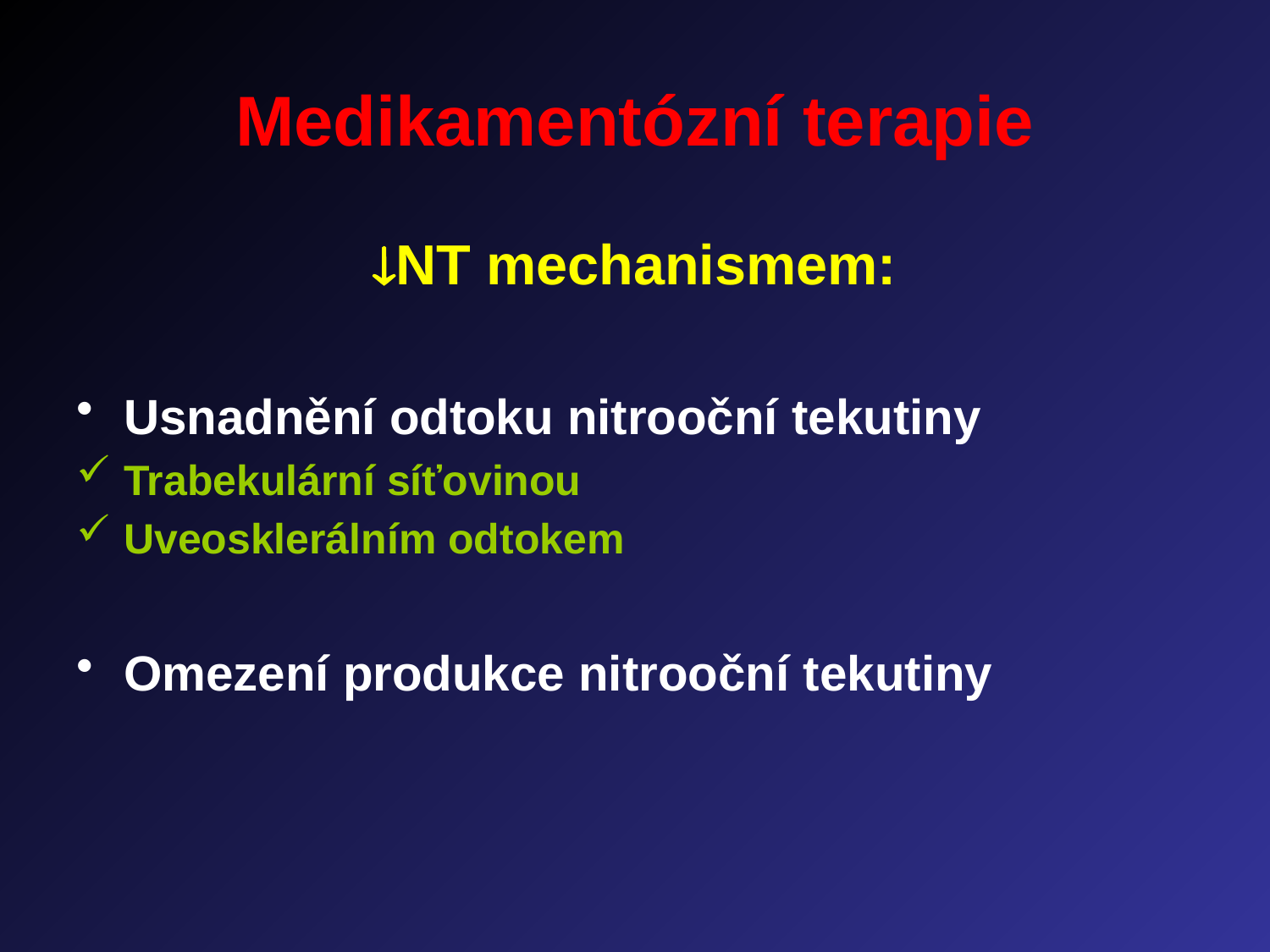

# Medikamentózní terapie
↓NT mechanismem:

Usnadnění odtoku nitrooční tekutiny
Trabekulární síťovinou
Uveosklerálním odtokem

Omezení produkce nitrooční tekutiny